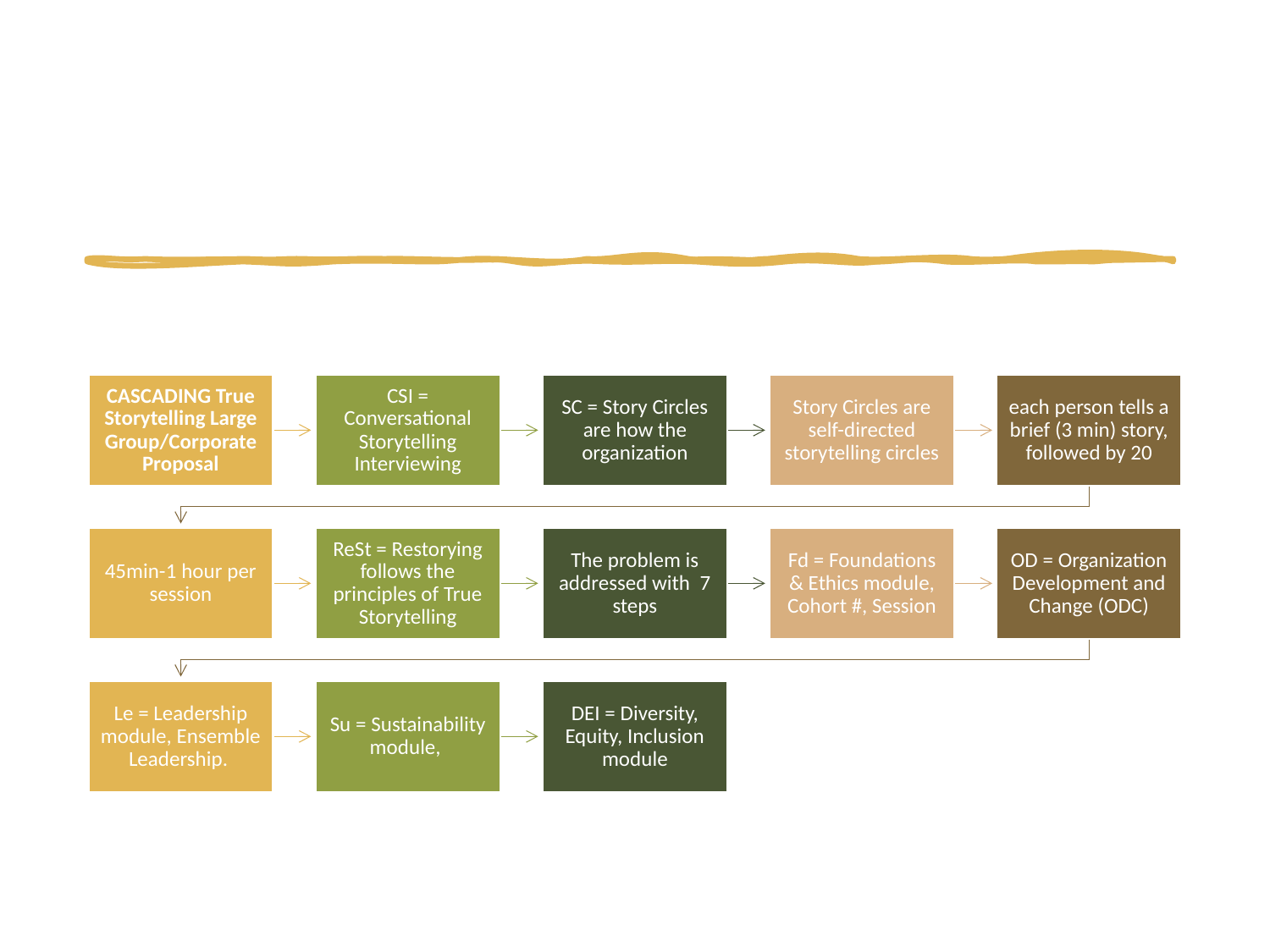

CASCADING True Storytelling Large Group/Corporate Proposal

CSI = Conversational Storytelling Interviewing

SC = Story Circles are how the organization

Story Circles are self-directed storytelling circles

each person tells a brief (3 min) story, followed by 20

45min-1 hour per session

ReSt = Restorying follows the principles of True Storytelling

The problem is addressed with  7 steps

Fd = Foundations & Ethics module, Cohort #, Session

OD = Organization Development and Change (ODC)

Le = Leadership module, Ensemble Leadership.

Su = Sustainability module,
DEI = Diversity, Equity, Inclusion module